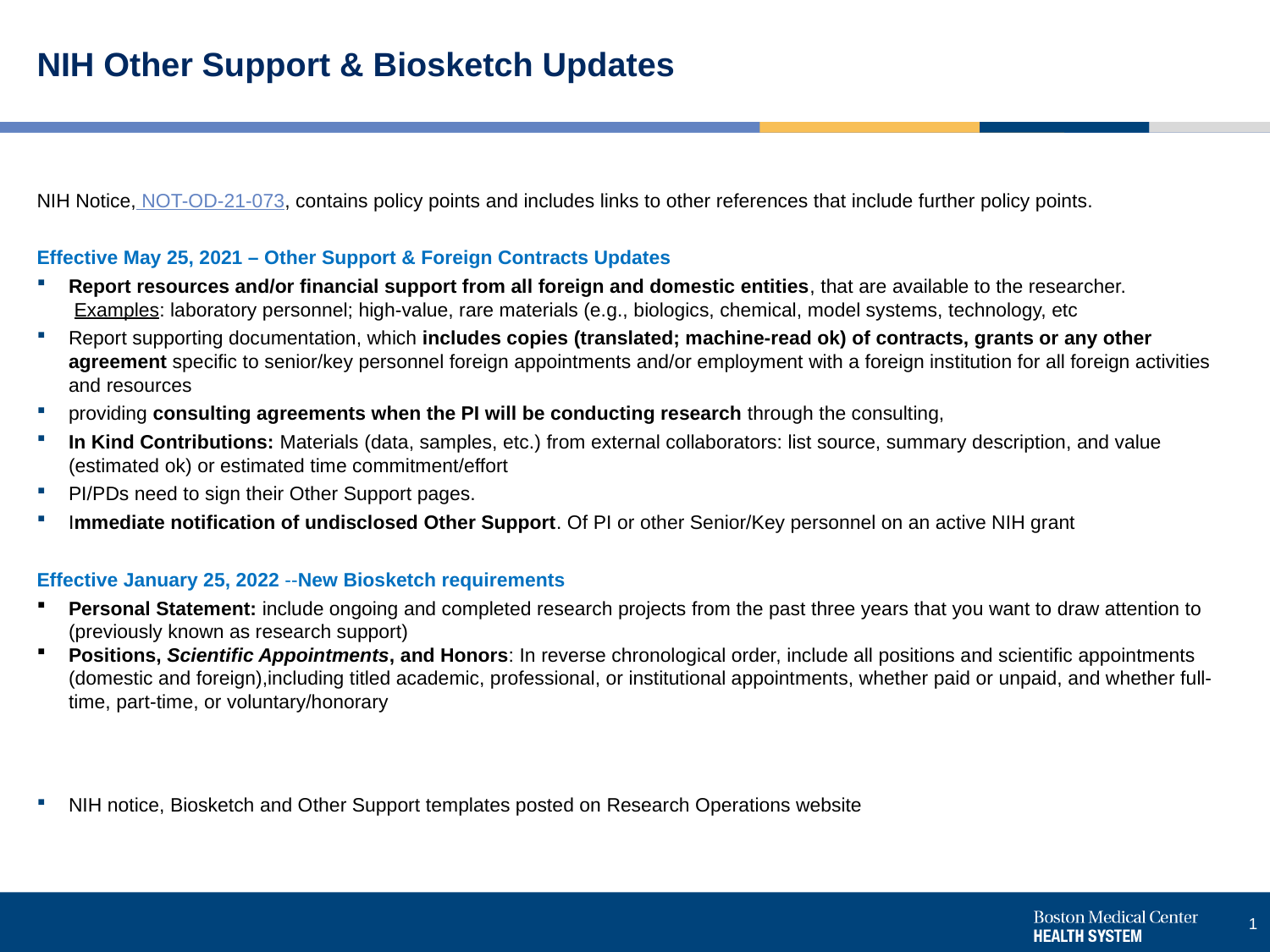

# NIH Other Support & Biosketch Updates
NIH Notice, NOT-OD-21-073, contains policy points and includes links to other references that include further policy points.

Effective May 25, 2021 – Other Support & Foreign Contracts Updates
Report resources and/or financial support from all foreign and domestic entities, that are available to the researcher.  Examples: laboratory personnel; high-value, rare materials (e.g., biologics, chemical, model systems, technology, etc
Report supporting documentation, which includes copies (translated; machine-read ok) of contracts, grants or any other agreement specific to senior/key personnel foreign appointments and/or employment with a foreign institution for all foreign activities and resources
providing consulting agreements when the PI will be conducting research through the consulting,
In Kind Contributions: Materials (data, samples, etc.) from external collaborators: list source, summary description, and value (estimated ok) or estimated time commitment/effort
PI/PDs need to sign their Other Support pages.
Immediate notification of undisclosed Other Support. Of PI or other Senior/Key personnel on an active NIH grant

Effective January 25, 2022 --New Biosketch requirements
Personal Statement: include ongoing and completed research projects from the past three years that you want to draw attention to (previously known as research support)
Positions, Scientific Appointments, and Honors: In reverse chronological order, include all positions and scientific appointments (domestic and foreign),including titled academic, professional, or institutional appointments, whether paid or unpaid, and whether full-time, part-time, or voluntary/honorary

NIH notice, Biosketch and Other Support templates posted on Research Operations website